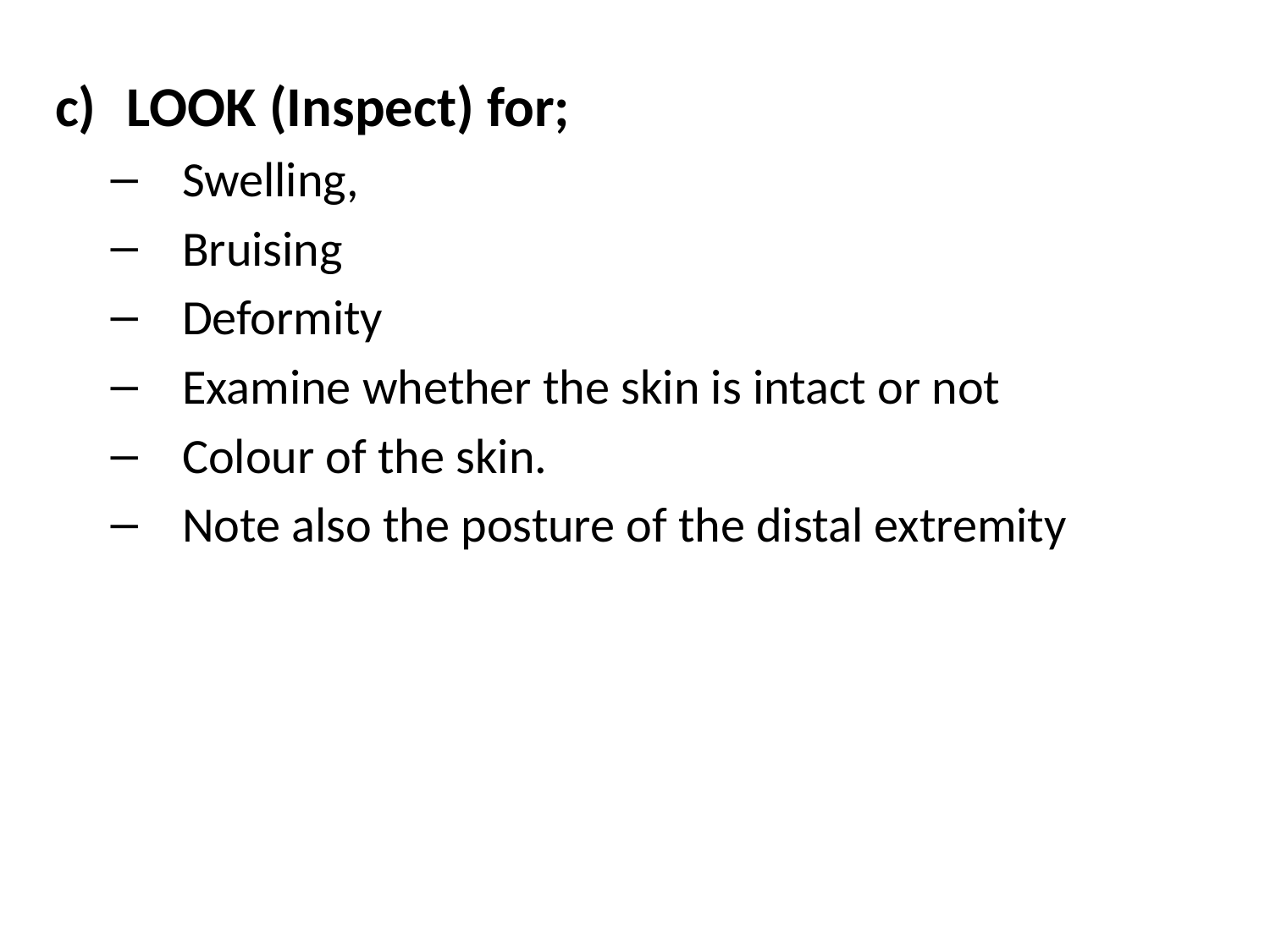

LOOK (Inspect) for;
Swelling,
Bruising
Deformity
Examine whether the skin is intact or not
Colour of the skin.
Note also the posture of the distal extremity